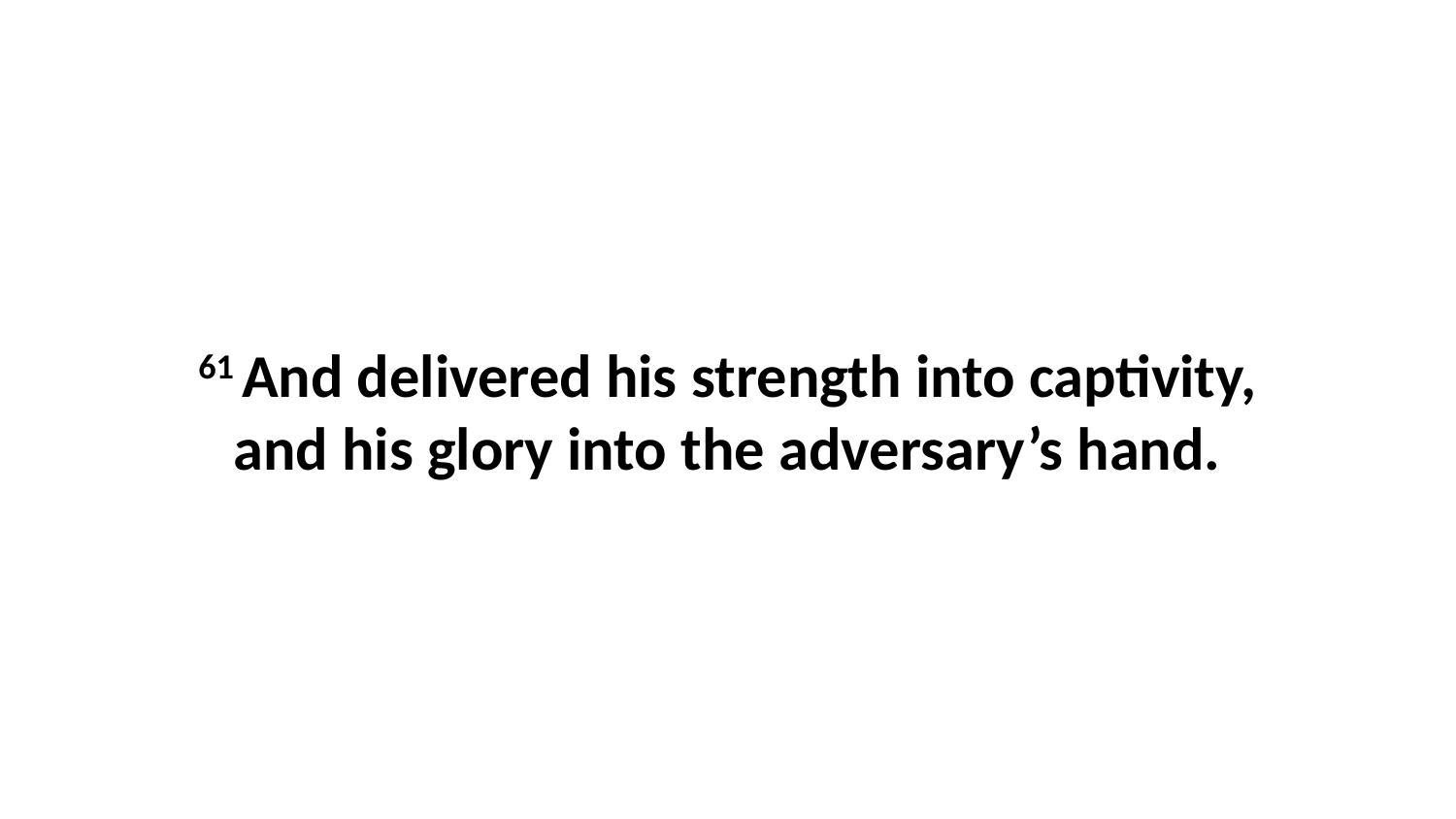

61 And delivered his strength into captivity, and his glory into the adversary’s hand.